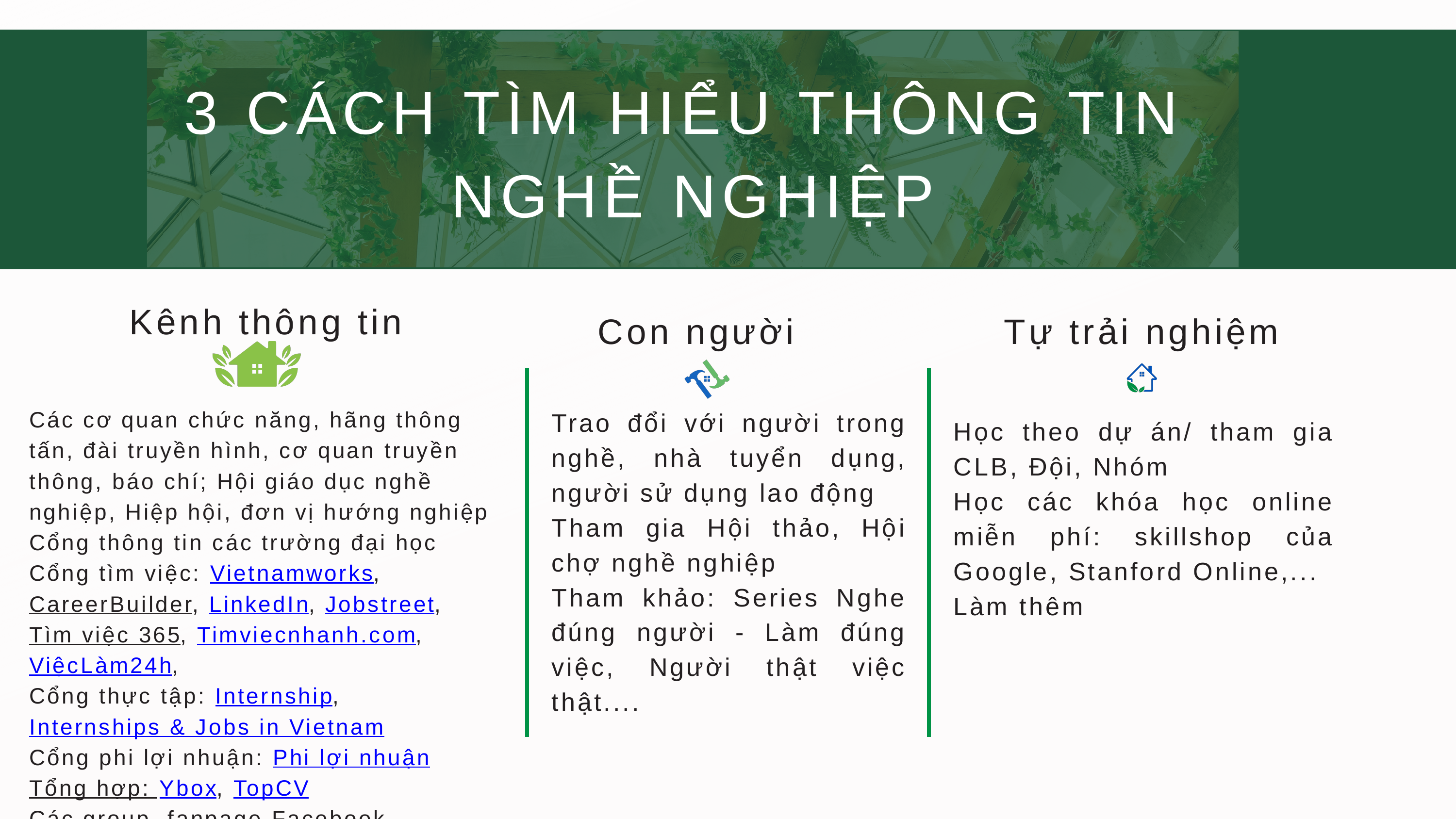

3 CÁCH TÌM HIỂU THÔNG TIN
NGHỀ NGHIỆP
Kênh thông tin
Con người
Tự trải nghiệm

Các cơ quan chức năng, hãng thông tấn, đài truyền hình, cơ quan truyền thông, báo chí; Hội giáo dục nghề nghiệp, Hiệp hội, đơn vị hướng nghiệp
Cổng thông tin các trường đại học
Cổng tìm việc: Vietnamworks, CareerBuilder, LinkedIn, Jobstreet, Tìm việc 365, Timviecnhanh.com, ViệcLàm24h,
Cổng thực tập: Internship, Internships & Jobs in Vietnam
Cổng phi lợi nhuận: Phi lợi nhuận
Tổng hợp: Ybox, TopCV
Các group, fanpage Facebook

Trao đổi với người trong nghề, nhà tuyển dụng, người sử dụng lao động
Tham gia Hội thảo, Hội chợ nghề nghiệp
Tham khảo: Series Nghe đúng người - Làm đúng việc, Người thật việc thật....
Học theo dự án/ tham gia CLB, Đội, Nhóm
Học các khóa học online miễn phí: skillshop của Google, Stanford Online,...
Làm thêm